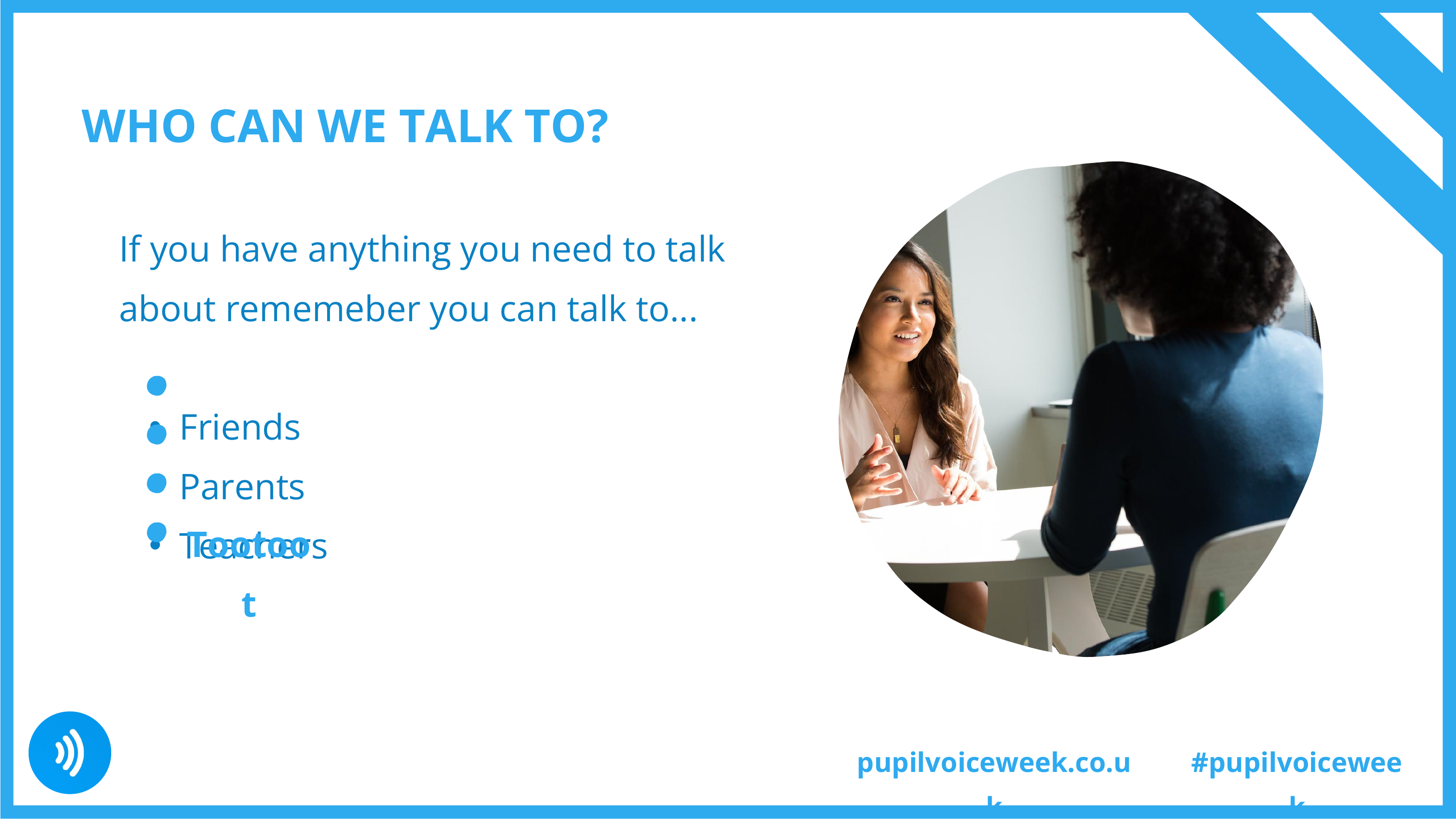

WHO CAN WE TALK TO?

If you have anything you need to talk about rememeber you can talk to...

Friends
Parents
Teachers

Tootoot

pupilvoiceweek.co.uk
#pupilvoiceweek